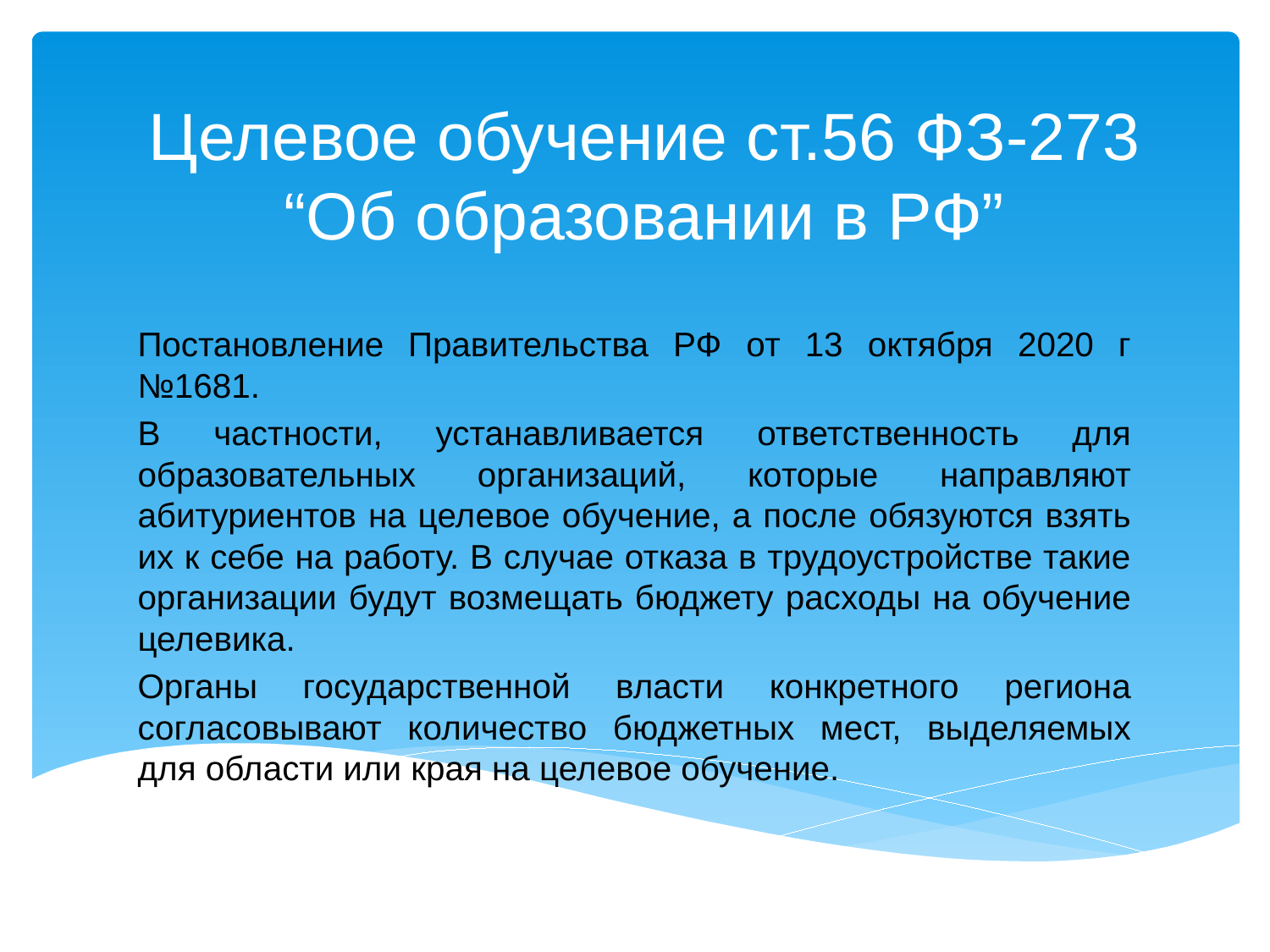

# Целевое обучение ст.56 ФЗ-273 “Об образовании в РФ”
Постановление Правительства РФ от 13 октября 2020 г №1681.
В частности, устанавливается ответственность для образовательных организаций, которые направляют абитуриентов на целевое обучение, а после обязуются взять их к себе на работу. В случае отказа в трудоустройстве такие организации будут возмещать бюджету расходы на обучение целевика.
Органы государственной власти конкретного региона согласовывают количество бюджетных мест, выделяемых для области или края на целевое обучение.